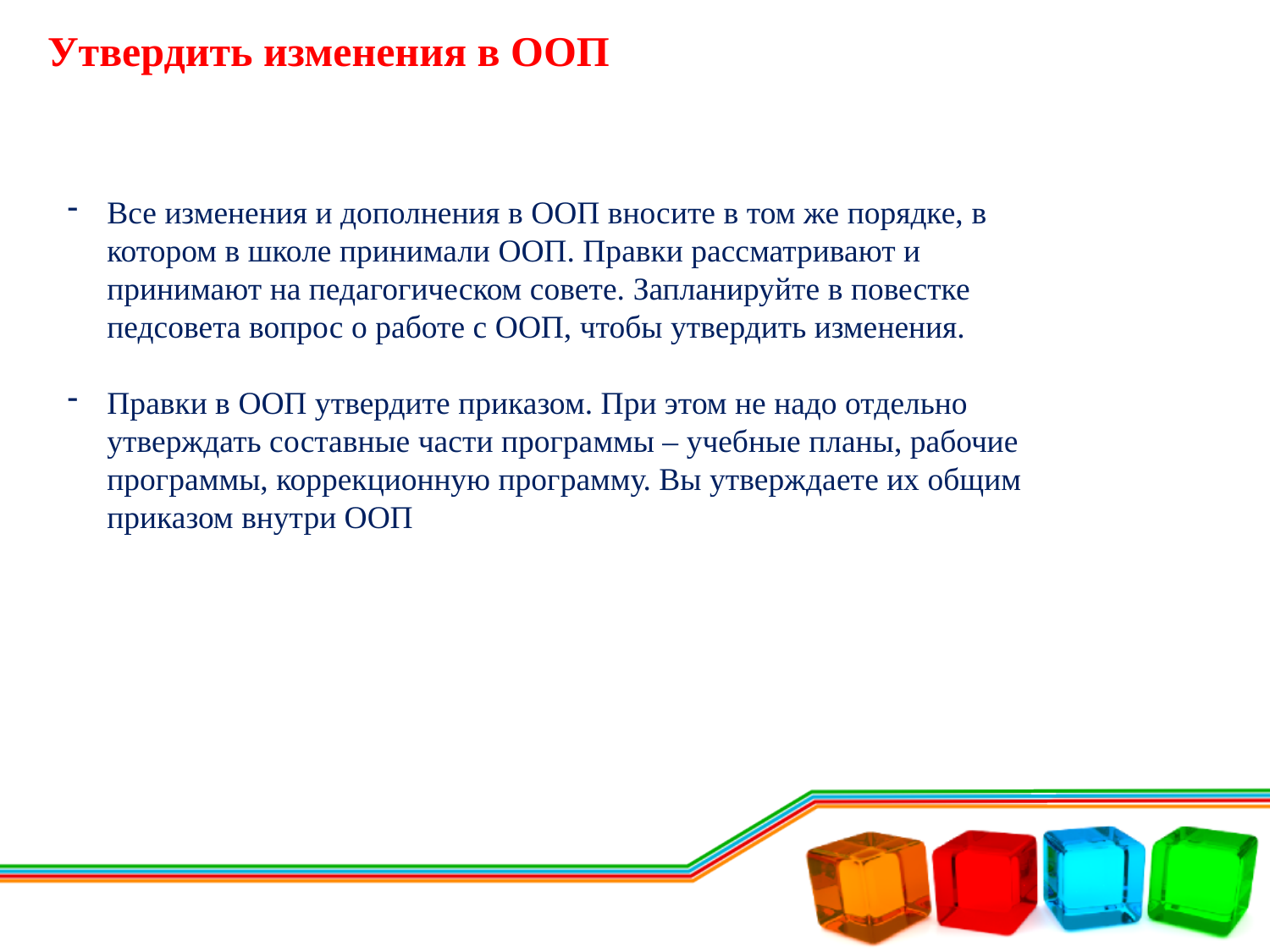

Утвердить изменения в ООП
Все изменения и дополнения в ООП вносите в том же порядке, в котором в школе принимали ООП. Правки рассматривают и принимают на педагогическом совете. Запланируйте в повестке педсовета вопрос о работе с ООП, чтобы утвердить изменения.
Правки в ООП утвердите приказом. При этом не надо отдельно утверждать составные части программы – учебные планы, рабочие программы, коррекционную программу. Вы утверждаете их общим приказом внутри ООП